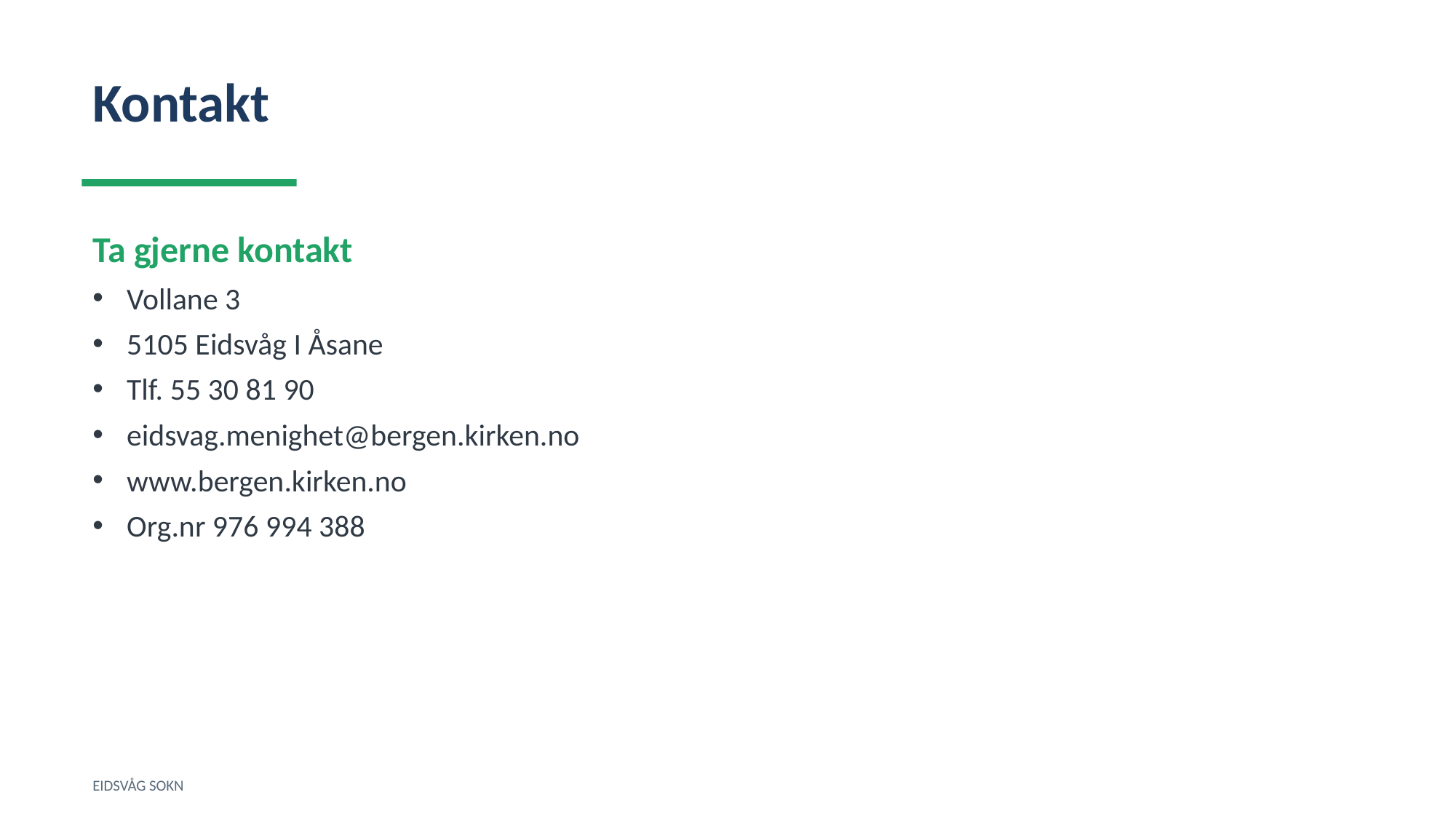

Kontakt

Ta gjerne kontakt
Vollane 3
5105 Eidsvåg I Åsane
Tlf. 55 30 81 90
eidsvag.menighet@bergen.kirken.no
www.bergen.kirken.no
Org.nr 976 994 388
EIDSVÅG SOKN